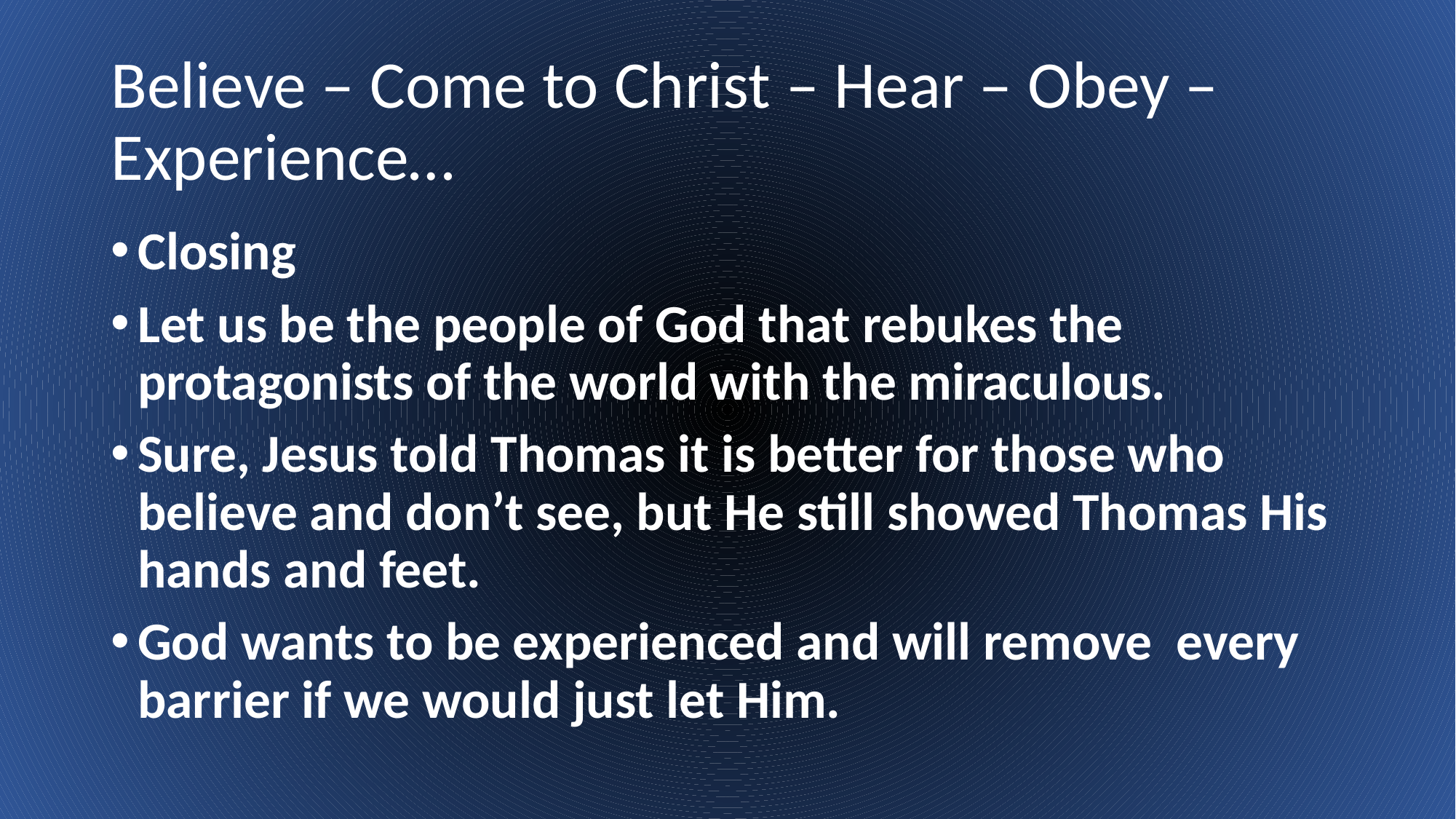

# Believe – Come to Christ – Hear – Obey – Experience…
Closing
Let us be the people of God that rebukes the protagonists of the world with the miraculous.
Sure, Jesus told Thomas it is better for those who believe and don’t see, but He still showed Thomas His hands and feet.
God wants to be experienced and will remove  every barrier if we would just let Him.